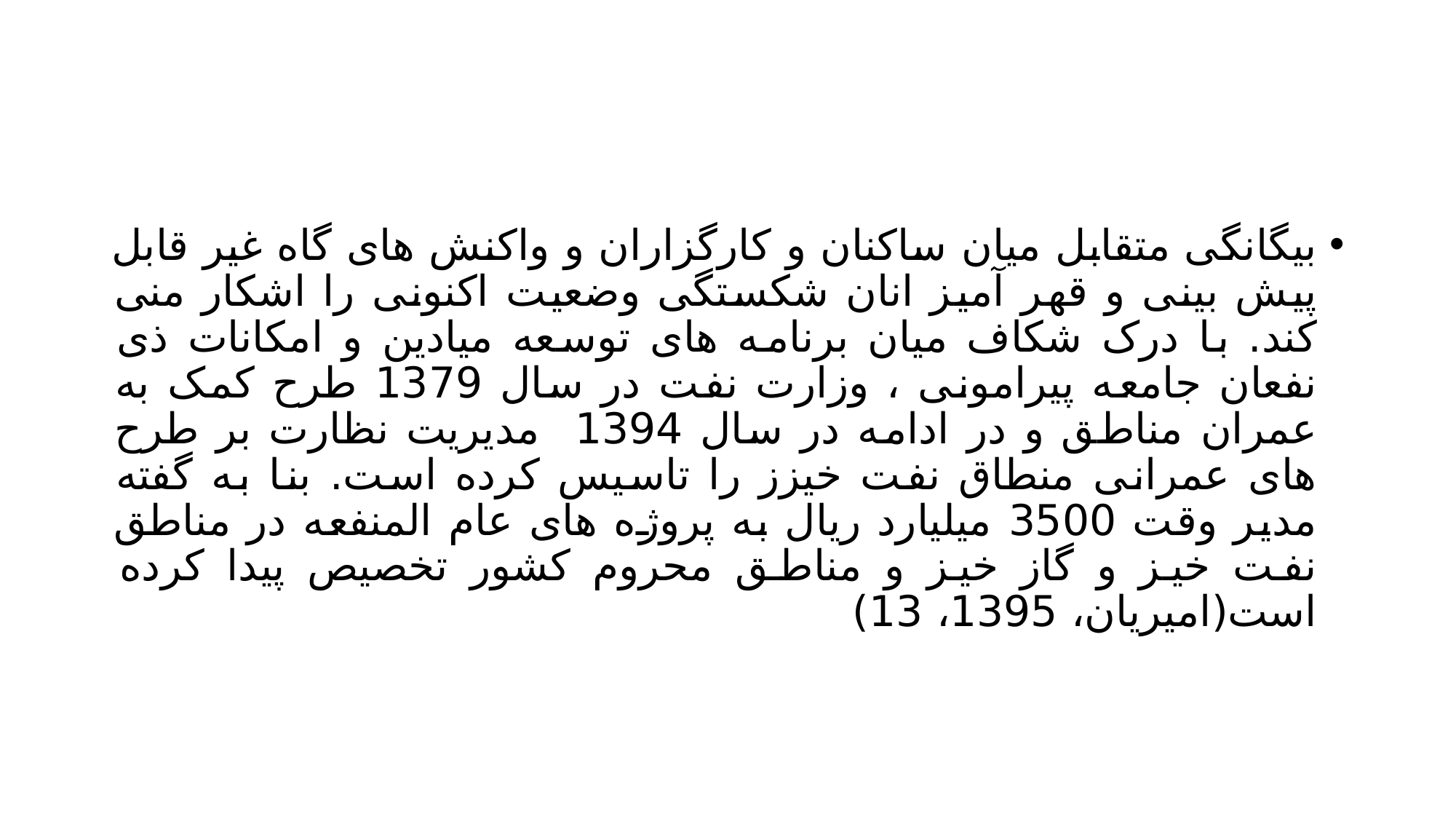

#
بیگانگی متقابل میان ساکنان و کارگزاران و واکنش های گاه غیر قابل پیش بینی و قهر آمیز انان شکستگی وضعیت اکنونی را اشکار منی کند. با درک شکاف میان برنامه های توسعه میادین و امکانات ذی نفعان جامعه پیرامونی ، وزارت نفت در سال 1379 طرح کمک به عمران مناطق و در ادامه در سال 1394  مدیریت نظارت بر طرح های عمرانی منطاق نفت خیزز را تاسیس کرده است. بنا به گفته مدیر وقت 3500 میلیارد ریال به پروژه های عام المنفعه در مناطق نفت خیز و گاز خیز و مناطق محروم کشور تخصیص پیدا کرده است(امیریان، 1395، 13)